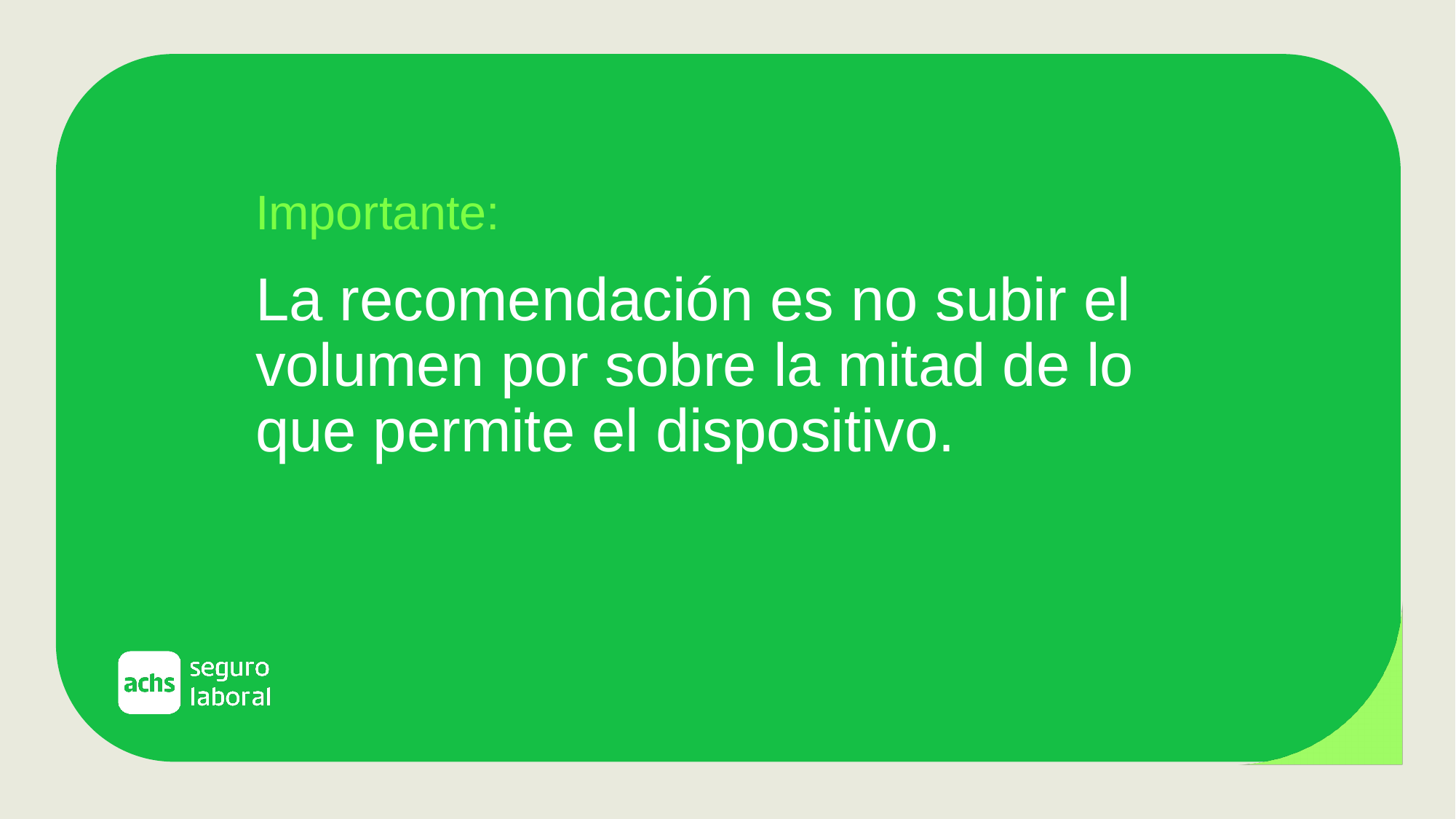

Importante:
La recomendación es no subir el volumen por sobre la mitad de lo que permite el dispositivo.